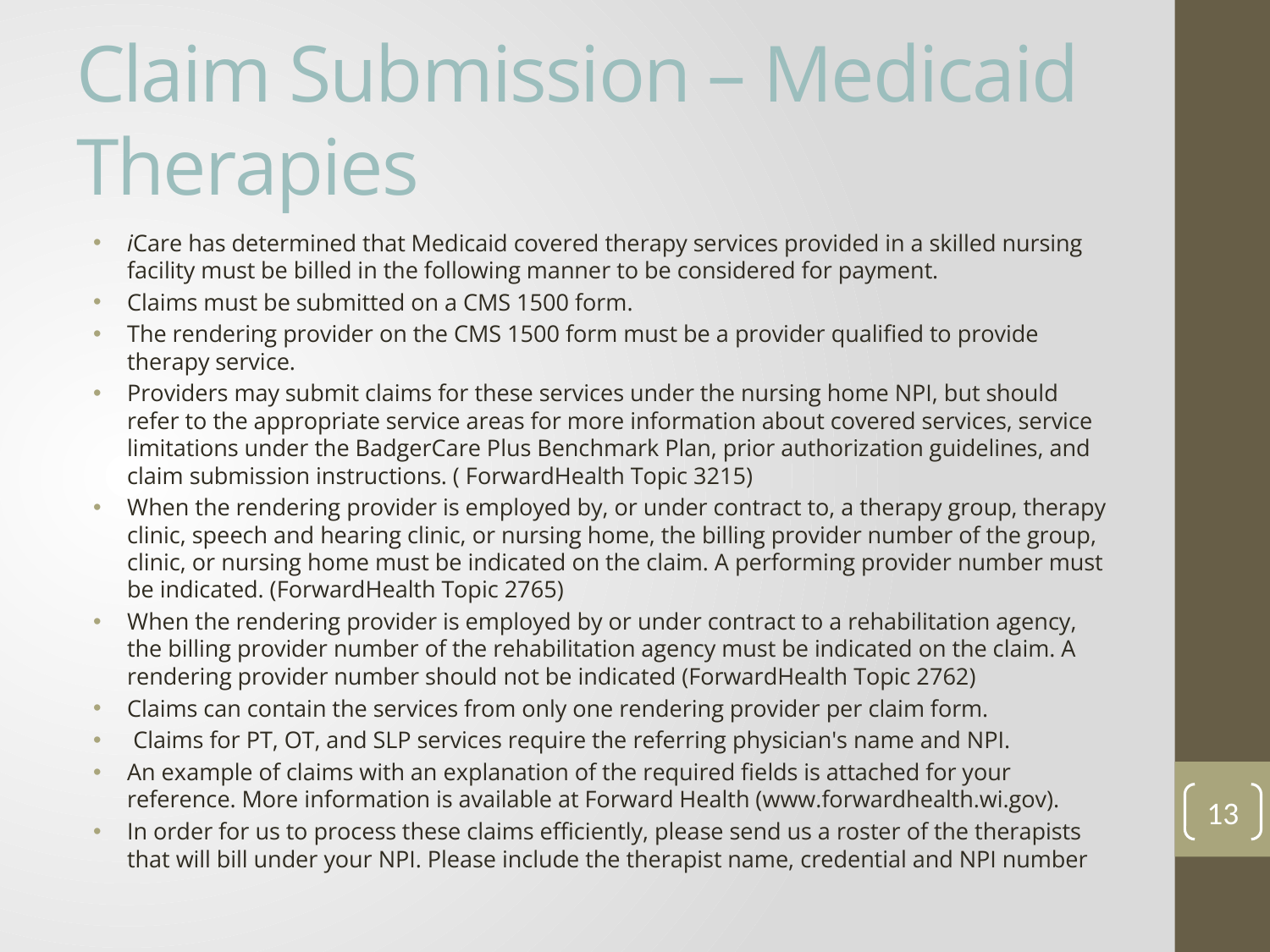

# Claim Submission – Medicaid Therapies
iCare has determined that Medicaid covered therapy services provided in a skilled nursing facility must be billed in the following manner to be considered for payment.
Claims must be submitted on a CMS 1500 form.
The rendering provider on the CMS 1500 form must be a provider qualified to provide therapy service.
Providers may submit claims for these services under the nursing home NPI, but should refer to the appropriate service areas for more information about covered services, service limitations under the BadgerCare Plus Benchmark Plan, prior authorization guidelines, and claim submission instructions. ( ForwardHealth Topic 3215)
When the rendering provider is employed by, or under contract to, a therapy group, therapy clinic, speech and hearing clinic, or nursing home, the billing provider number of the group, clinic, or nursing home must be indicated on the claim. A performing provider number must be indicated. (ForwardHealth Topic 2765)
When the rendering provider is employed by or under contract to a rehabilitation agency, the billing provider number of the rehabilitation agency must be indicated on the claim. A rendering provider number should not be indicated (ForwardHealth Topic 2762)
Claims can contain the services from only one rendering provider per claim form.
 Claims for PT, OT, and SLP services require the referring physician's name and NPI.
An example of claims with an explanation of the required fields is attached for your reference. More information is available at Forward Health (www.forwardhealth.wi.gov).
In order for us to process these claims efficiently, please send us a roster of the therapists that will bill under your NPI. Please include the therapist name, credential and NPI number

13